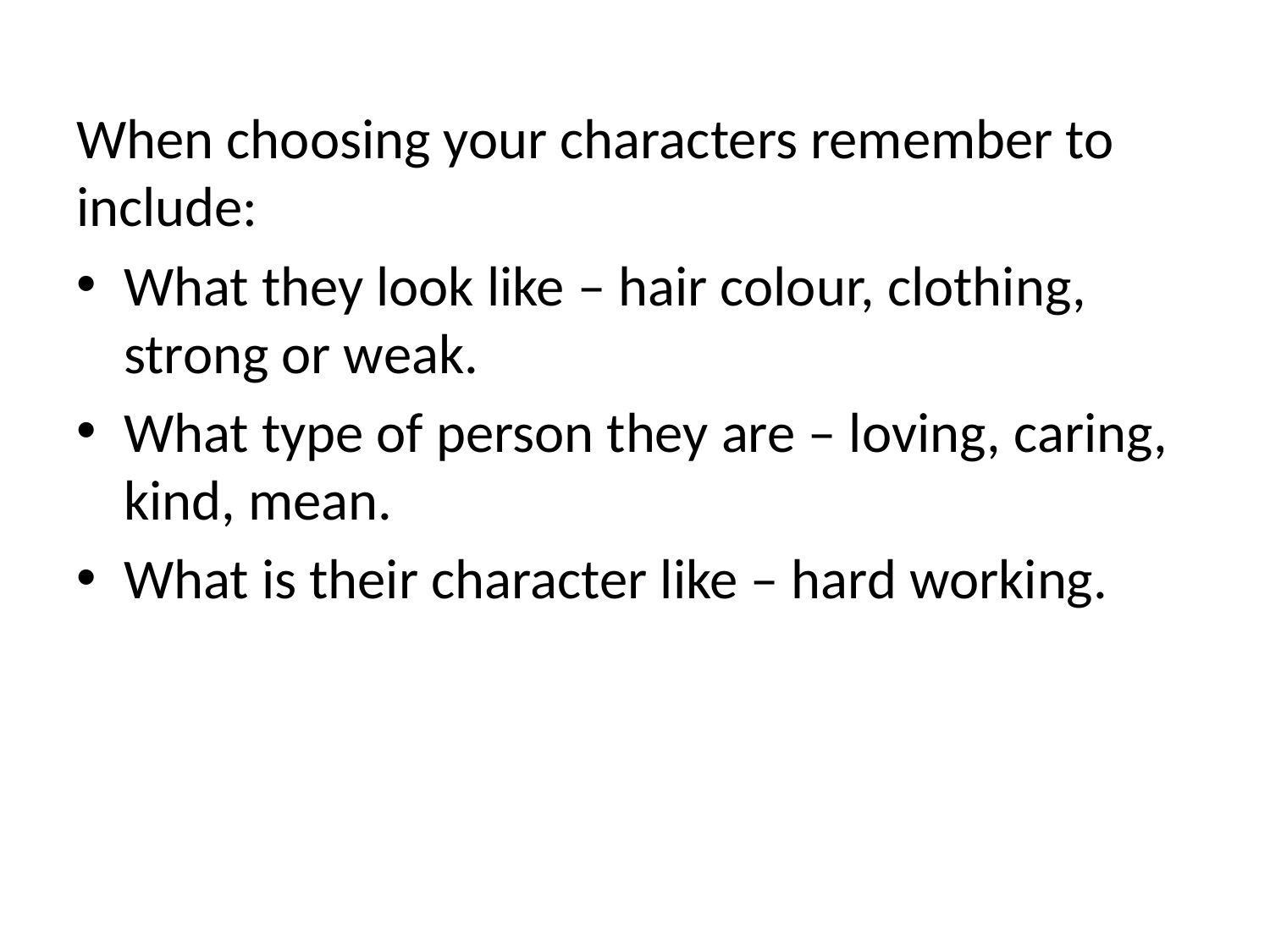

When choosing your characters remember to include:
What they look like – hair colour, clothing, strong or weak.
What type of person they are – loving, caring, kind, mean.
What is their character like – hard working.